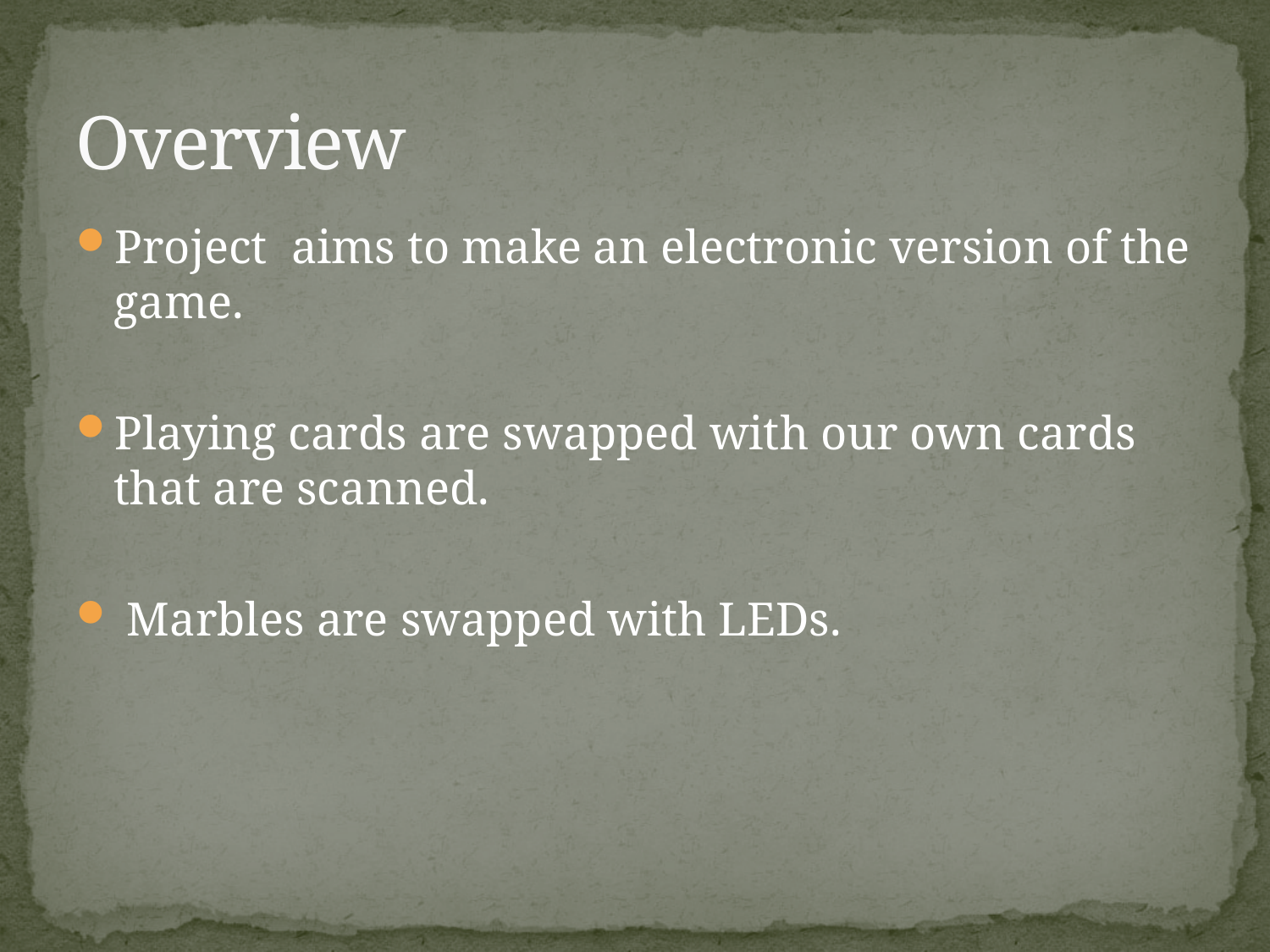

# Overview
Project  aims to make an electronic version of the game.

Playing cards are swapped with our own cards that are scanned.

 Marbles are swapped with LEDs.